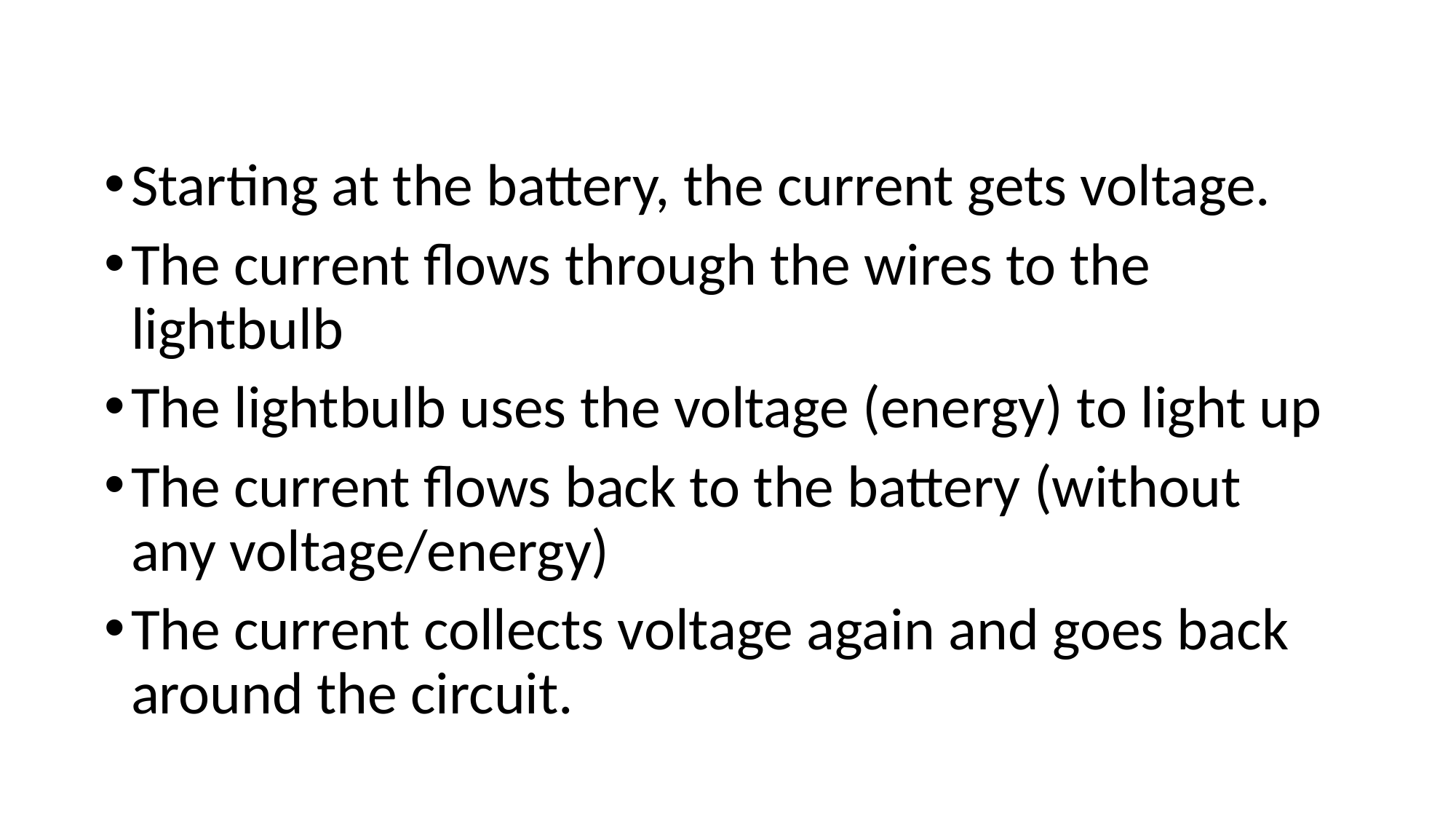

Starting at the battery, the current gets voltage.
The current flows through the wires to the lightbulb
The lightbulb uses the voltage (energy) to light up
The current flows back to the battery (without any voltage/energy)
The current collects voltage again and goes back around the circuit.